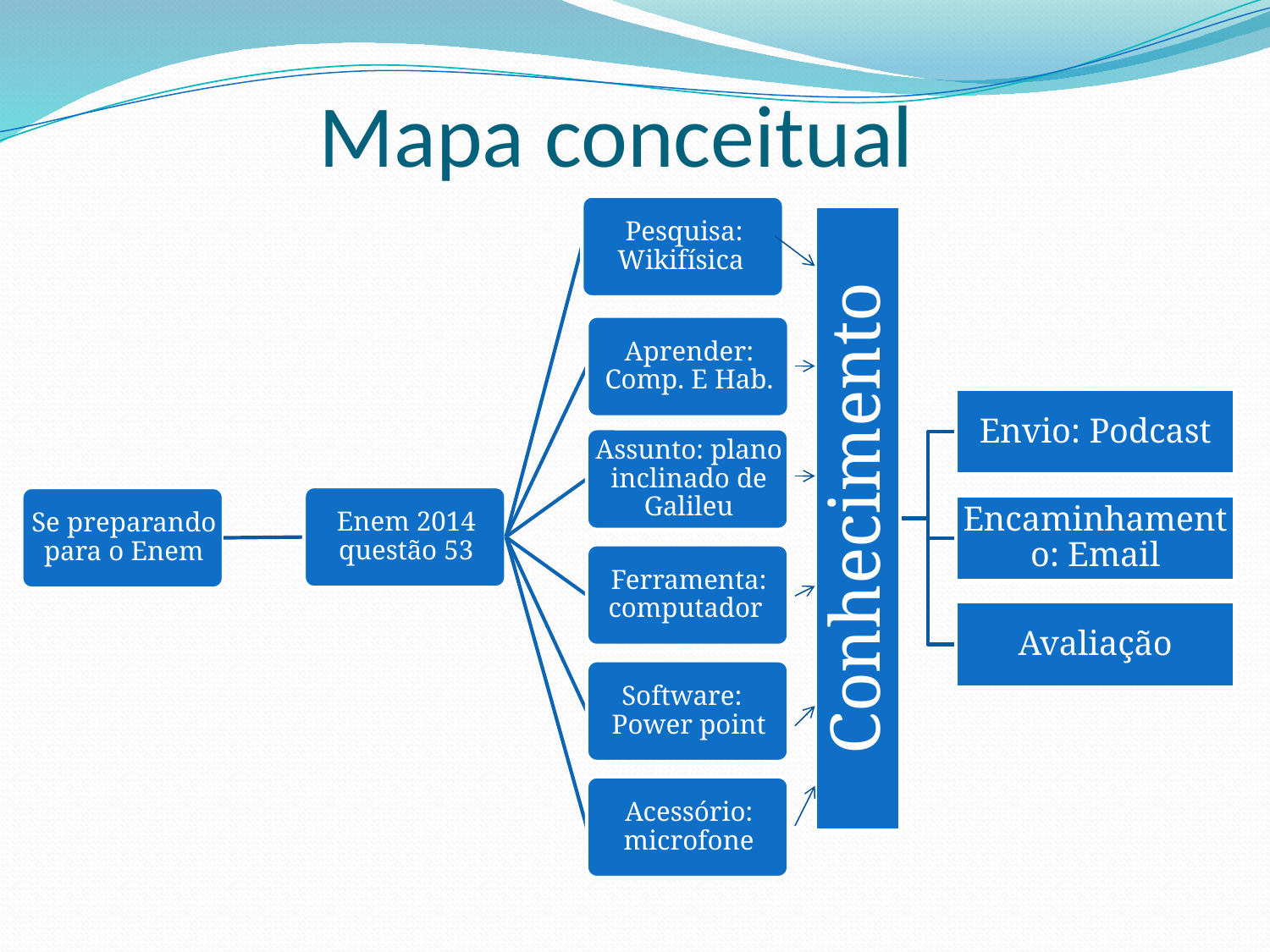

# Mapa conceitual
Se preparando para o Enem

Enem 2014 questão 53

Pesquisa: Wikifísica

Aprender: Comp. E Hab.

Assunto: plano inclinado de Galileu

Ferramenta: computador

Software:   Power point

Acessório: microfone

Conhecimento
Envio: Podcast
Encaminhamento: Email
Avaliação